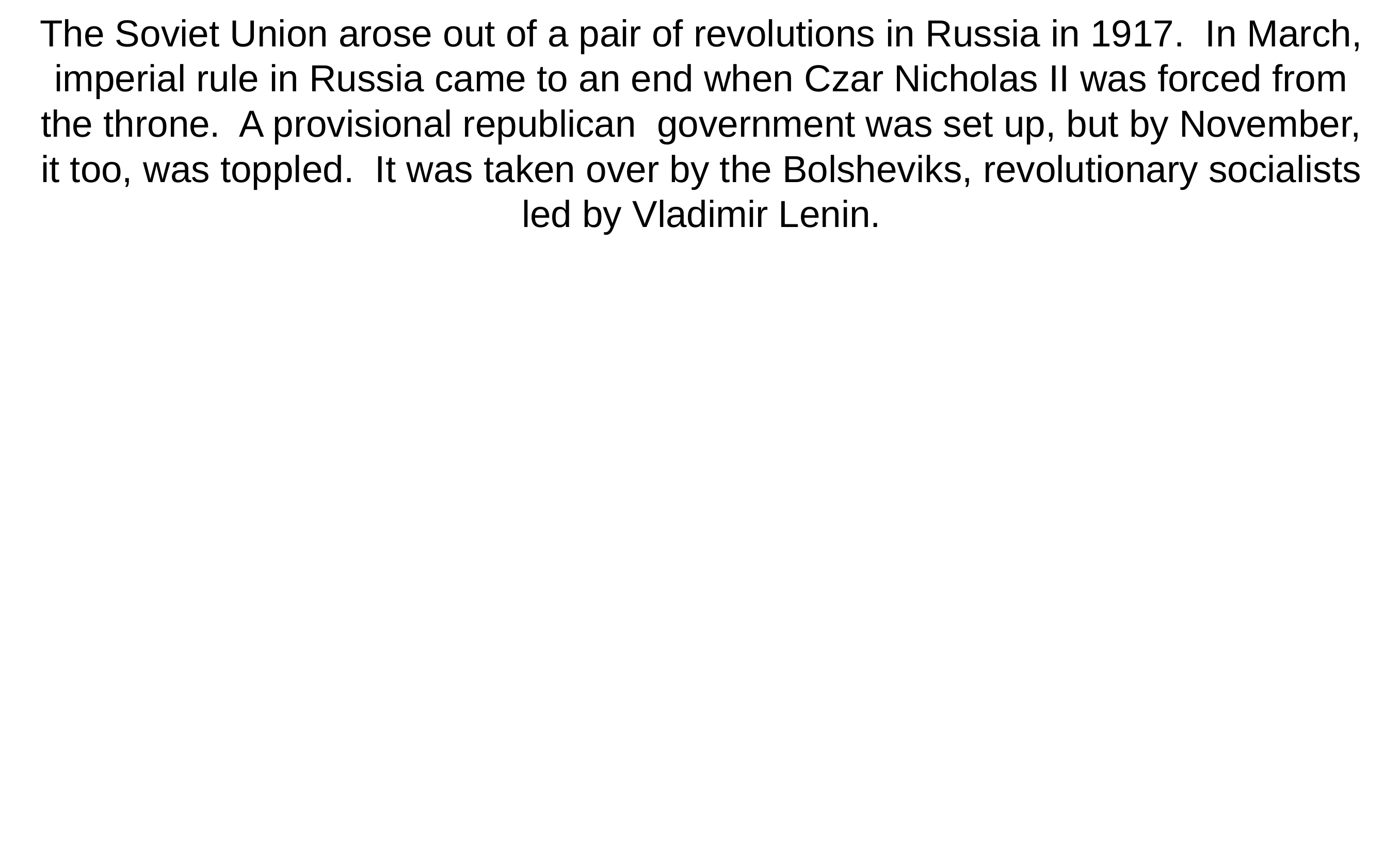

The Soviet Union arose out of a pair of  revolutions in Russia in 1917.  In  March, imperial rule in Russia came to  an end when Czar Nicholas II was  forced from the throne.  A provisional  republican  government was set up, but  by November, it too, was toppled.  It  was taken over by the Bolsheviks,  revolutionary socialists led by Vladimir  Lenin.